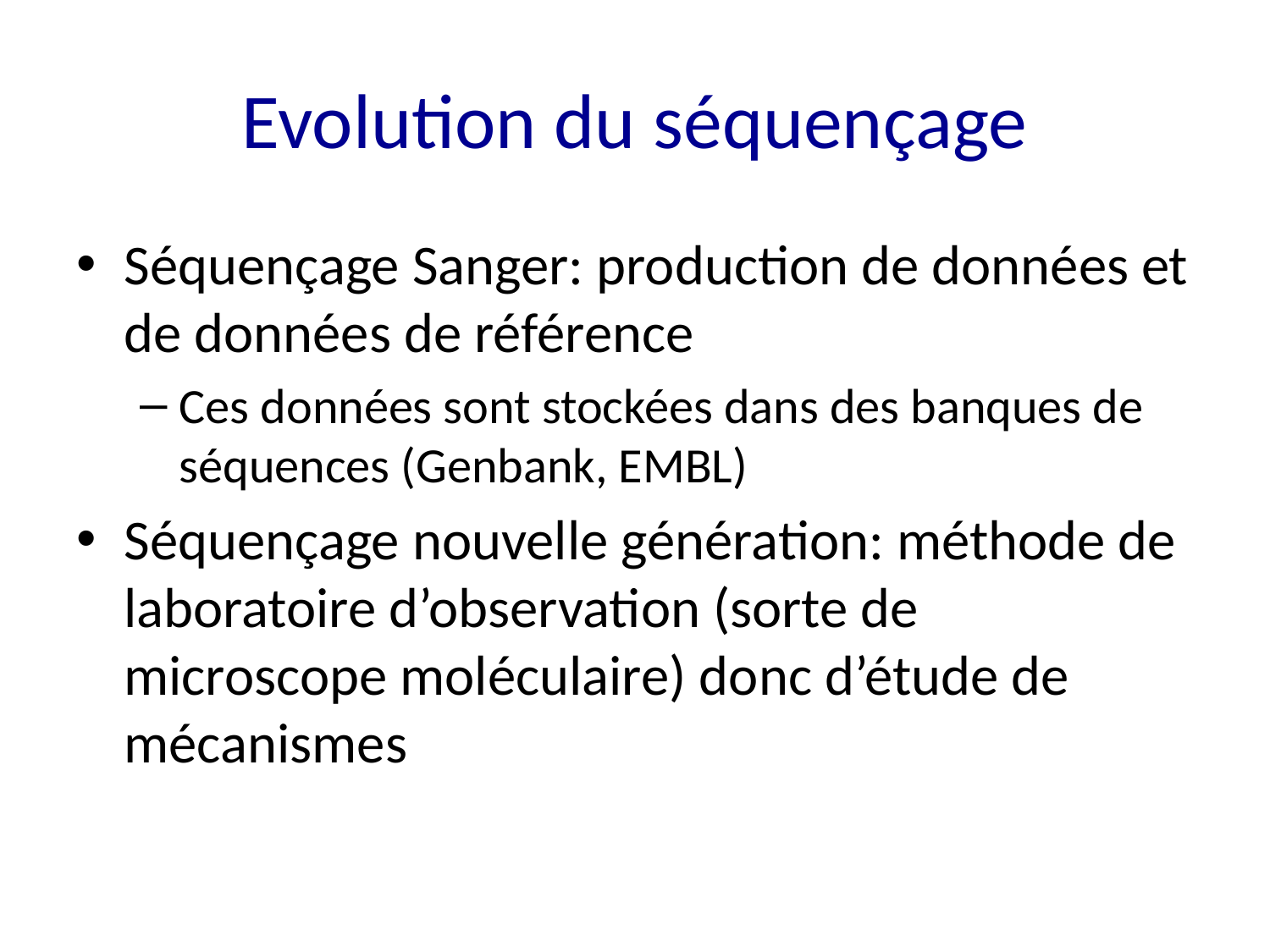

# Evolution du séquençage
Séquençage Sanger: production de données et de données de référence
Ces données sont stockées dans des banques de séquences (Genbank, EMBL)
Séquençage nouvelle génération: méthode de laboratoire d’observation (sorte de microscope moléculaire) donc d’étude de mécanismes